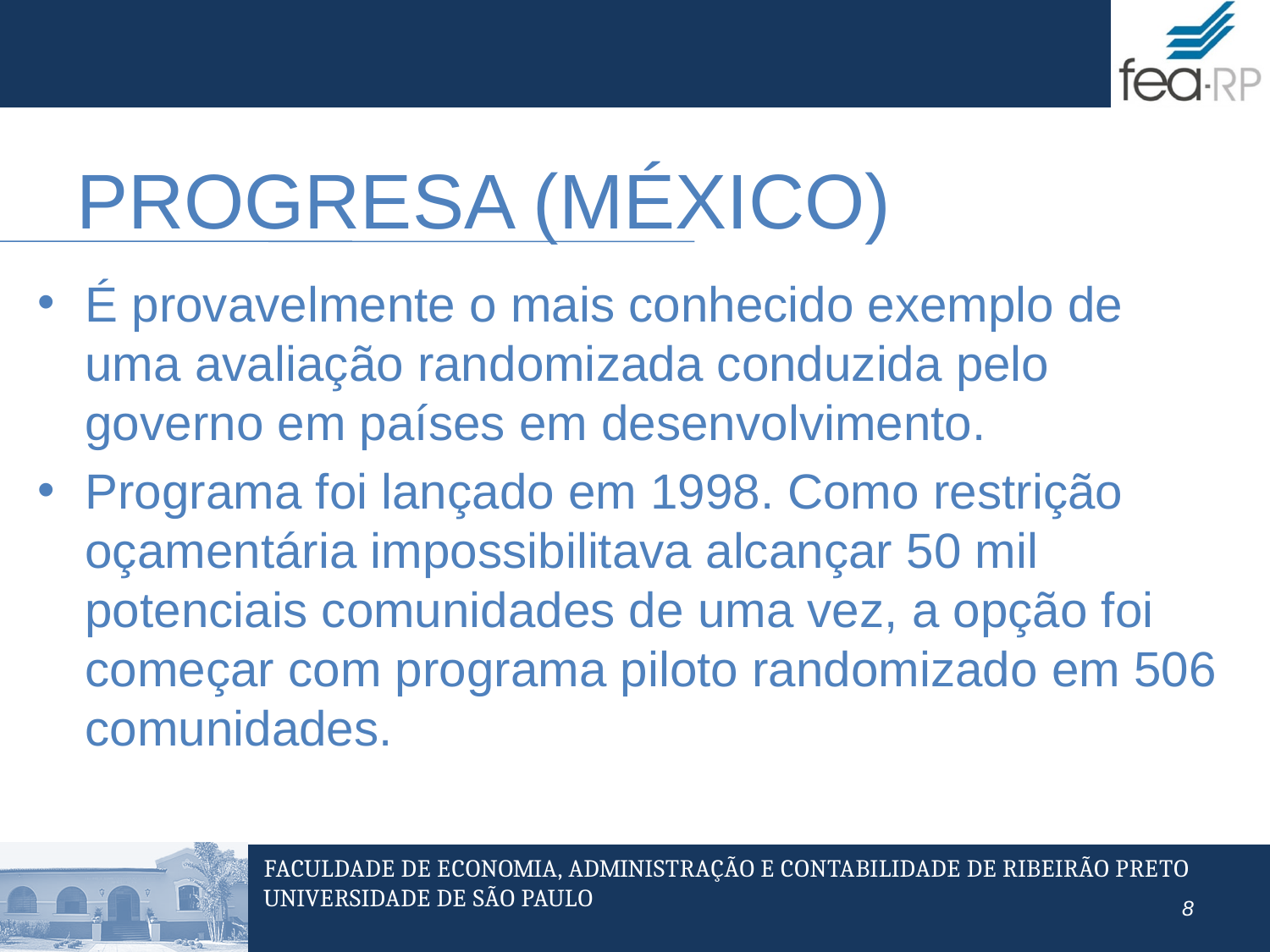

# Progresa (México)
É provavelmente o mais conhecido exemplo de uma avaliação randomizada conduzida pelo governo em países em desenvolvimento.
Programa foi lançado em 1998. Como restrição oçamentária impossibilitava alcançar 50 mil potenciais comunidades de uma vez, a opção foi começar com programa piloto randomizado em 506 comunidades.
8